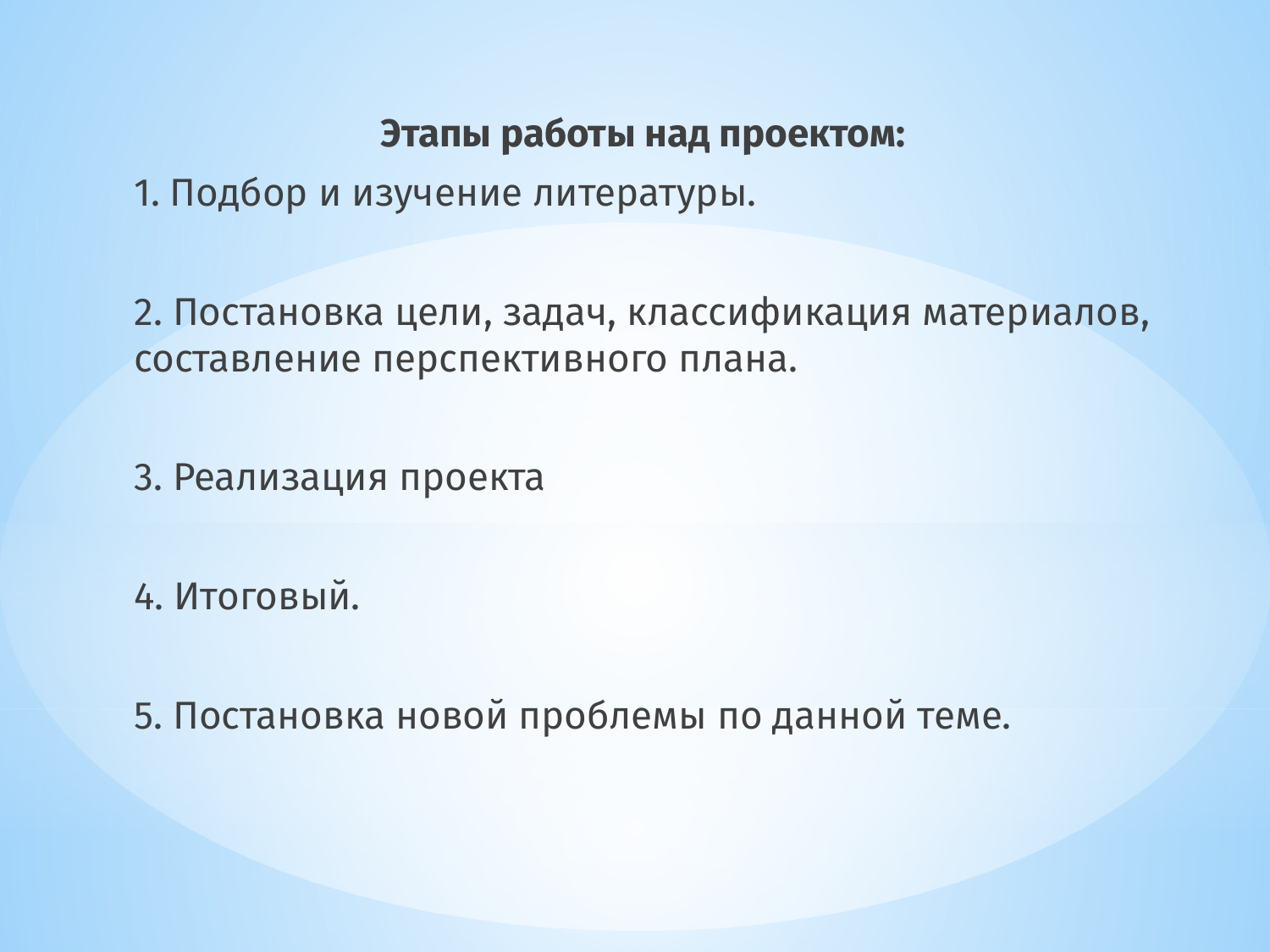

Этапы работы над проектом:
1. Подбор и изучение литературы.

2. Постановка цели, задач, классификация материалов, составление перспективного плана.

3. Реализация проекта

4. Итоговый.

5. Постановка новой проблемы по данной теме.